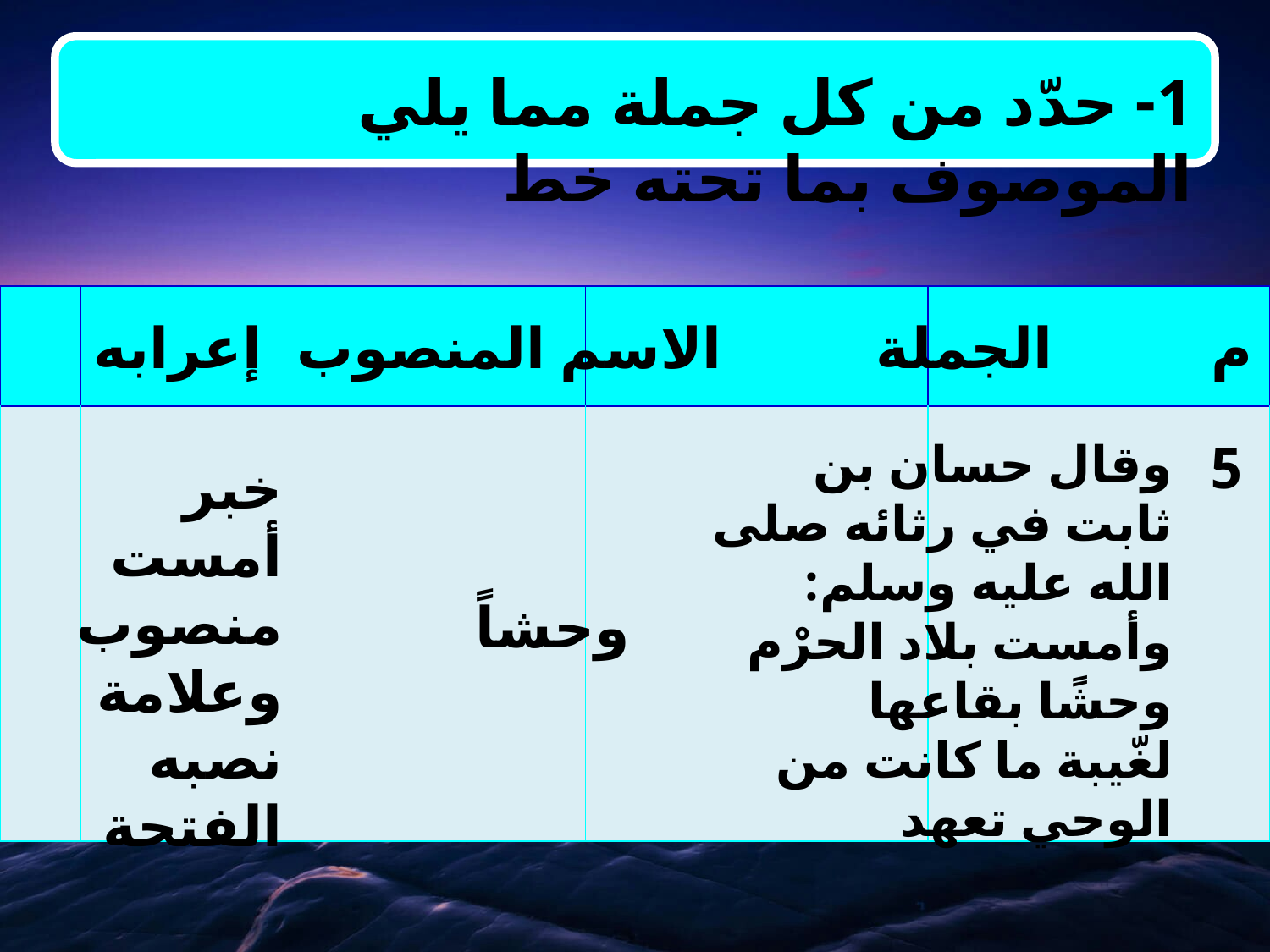

1- حدّد من كل جملة مما يلي الموصوف بما تحته خط
|  |  |  |  |
| --- | --- | --- | --- |
|  |  |  |  |
إعرابه
الاسم المنصوب
الجملة
م
وقال حسان بن ثابت في رثائه صلى الله عليه وسلم:
وأمست بلاد الحرْم وحشًا بقاعها
لغّيبة ما كانت من الوحي تعهد
5
خبر أمست منصوب وعلامة نصبه الفتحة
وحشاً